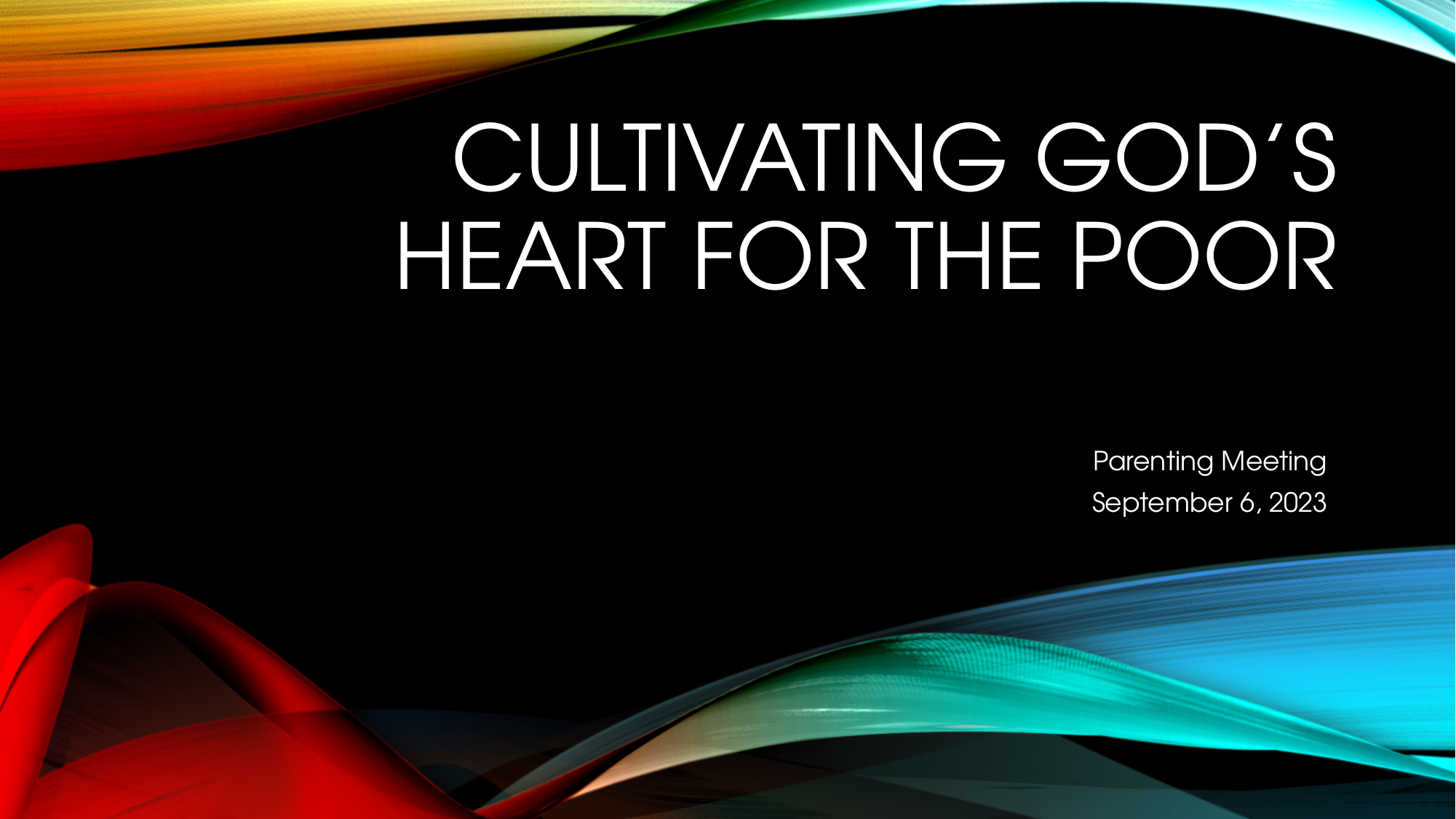

# Cultivating God’s Heart for the Poor
Parenting Meeting
September 6, 2023